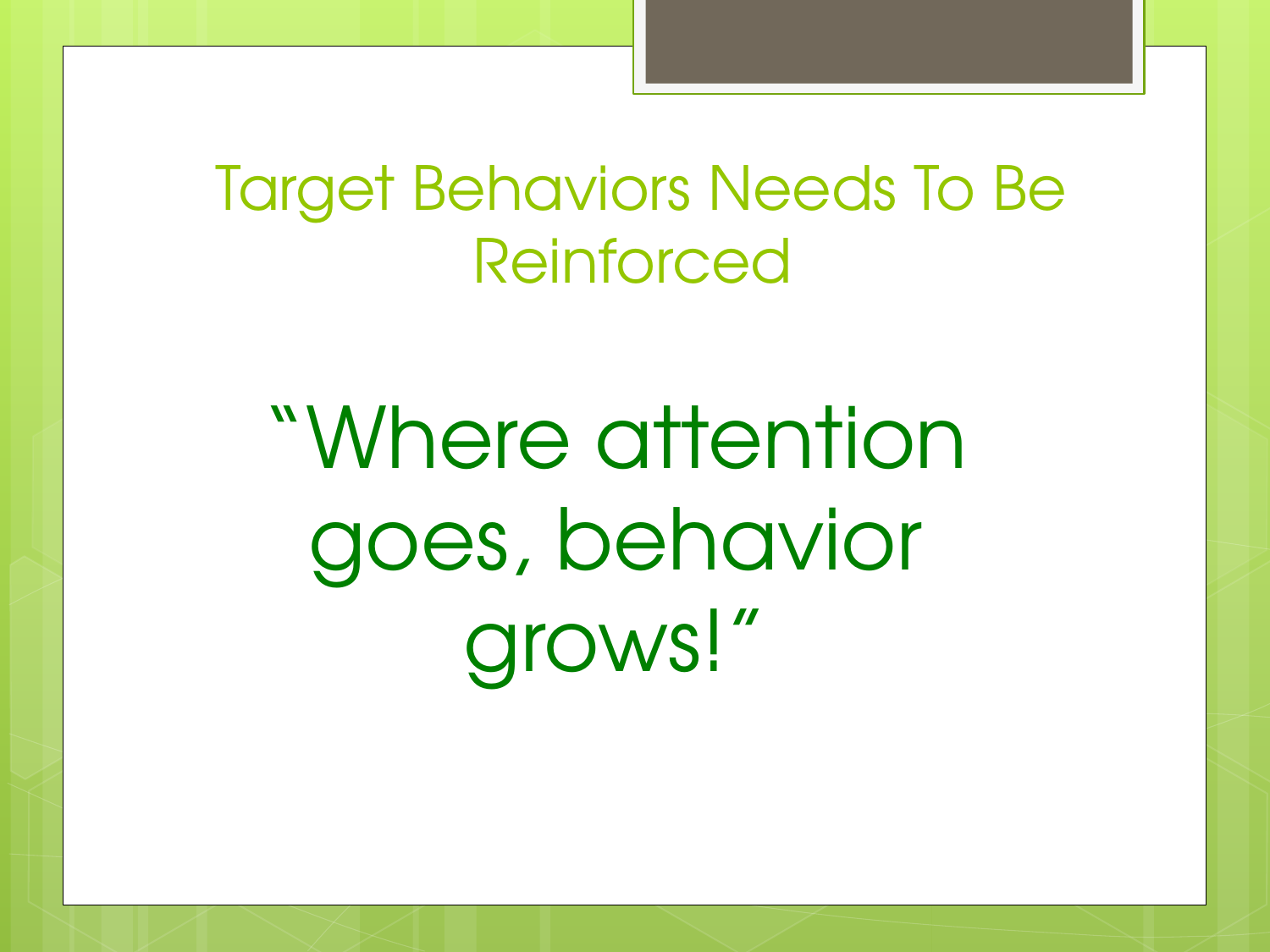

# Target Behaviors Needs To Be Reinforced

“Where attention goes, behavior grows!”